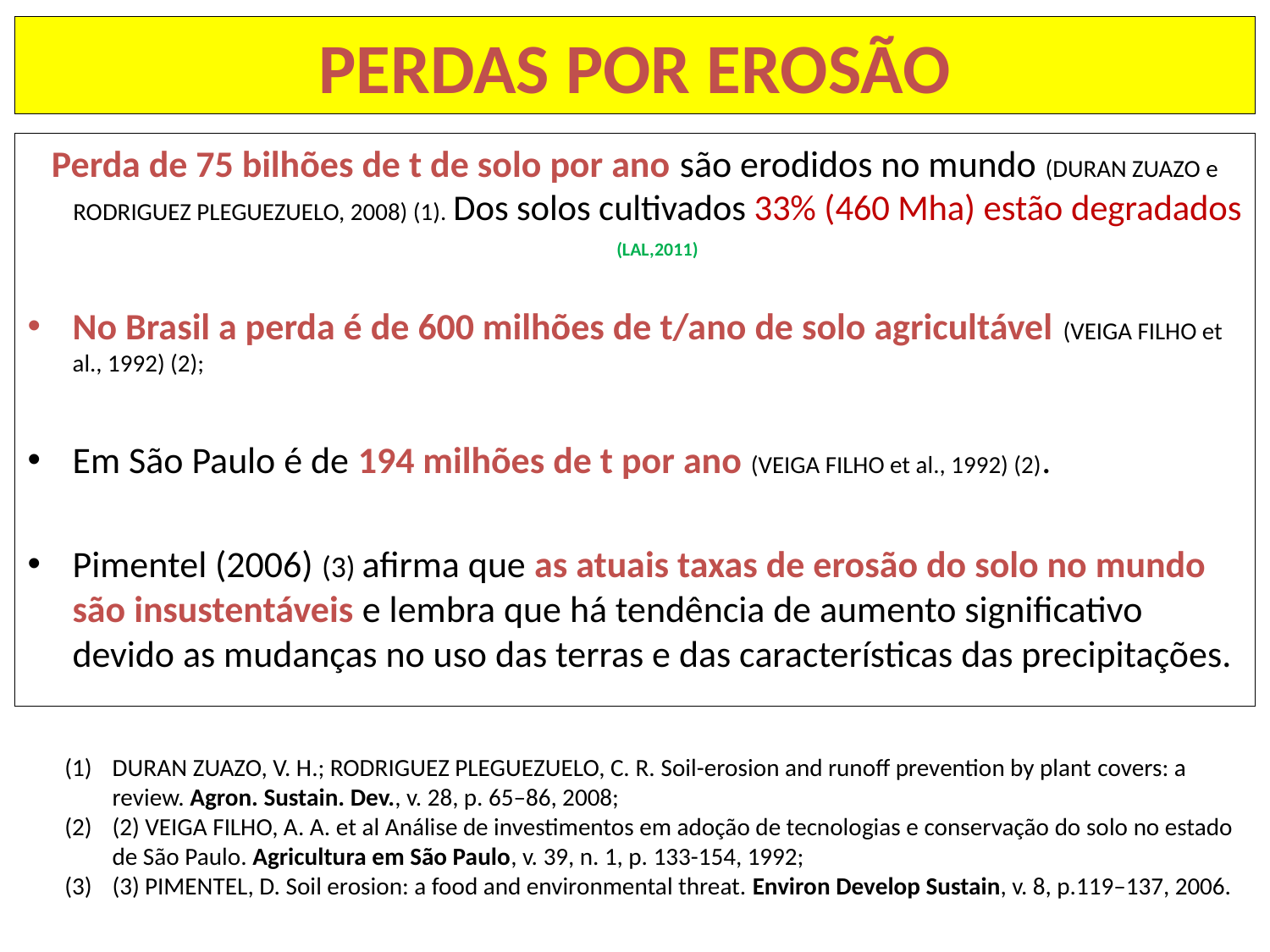

# PERDAS POR EROSÃO
Perda de 75 bilhões de t de solo por ano são erodidos no mundo (DURAN ZUAZO e RODRIGUEZ PLEGUEZUELO, 2008) (1). Dos solos cultivados 33% (460 Mha) estão degradados  (LAL,2011)

No Brasil a perda é de 600 milhões de t/ano de solo agricultável (VEIGA FILHO et al., 1992) (2);

Em São Paulo é de 194 milhões de t por ano (VEIGA FILHO et al., 1992) (2).

Pimentel (2006) (3) afirma que as atuais taxas de erosão do solo no mundo são insustentáveis e lembra que há tendência de aumento significativo devido as mudanças no uso das terras e das características das precipitações.
DURAN ZUAZO, V. H.; RODRIGUEZ PLEGUEZUELO, C. R. Soil-erosion and runoff prevention by plant covers: a review. Agron. Sustain. Dev., v. 28, p. 65–86, 2008;
(2) VEIGA FILHO, A. A. et al Análise de investimentos em adoção de tecnologias e conservação do solo no estado de São Paulo. Agricultura em São Paulo, v. 39, n. 1, p. 133-154, 1992;
(3) PIMENTEL, D. Soil erosion: a food and environmental threat. Environ Develop Sustain, v. 8, p.119–137, 2006.